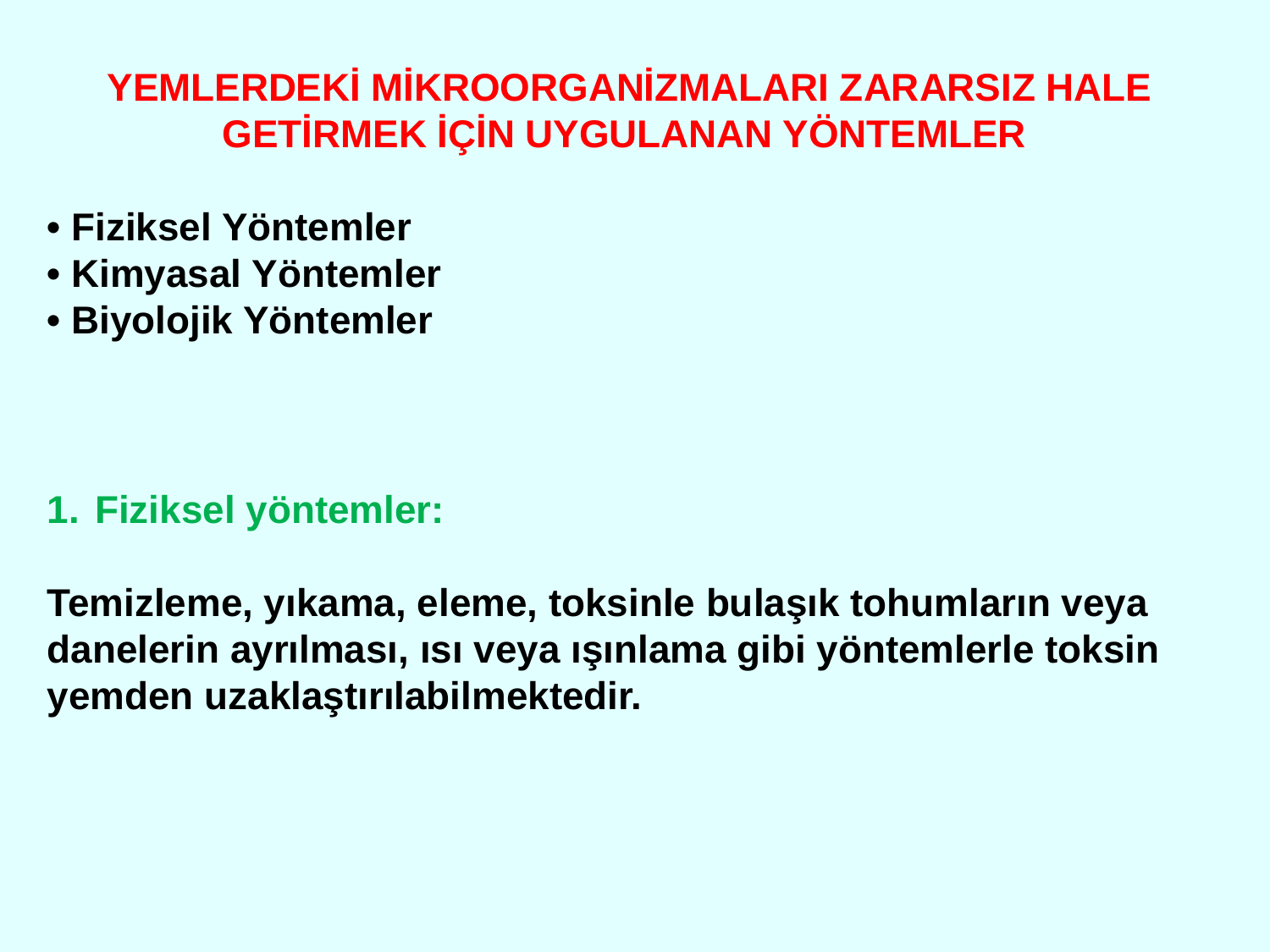

YEMLERDEKİ MİKROORGANİZMALARI ZARARSIZ HALE GETİRMEK İÇİN UYGULANAN YÖNTEMLER

• Fiziksel Yöntemler
• Kimyasal Yöntemler
• Biyolojik Yöntemler

Fiziksel yöntemler:

Temizleme, yıkama, eleme, toksinle bulaşık tohumların veya danelerin ayrılması, ısı veya ışınlama gibi yöntemlerle toksin yemden uzaklaştırılabilmektedir.